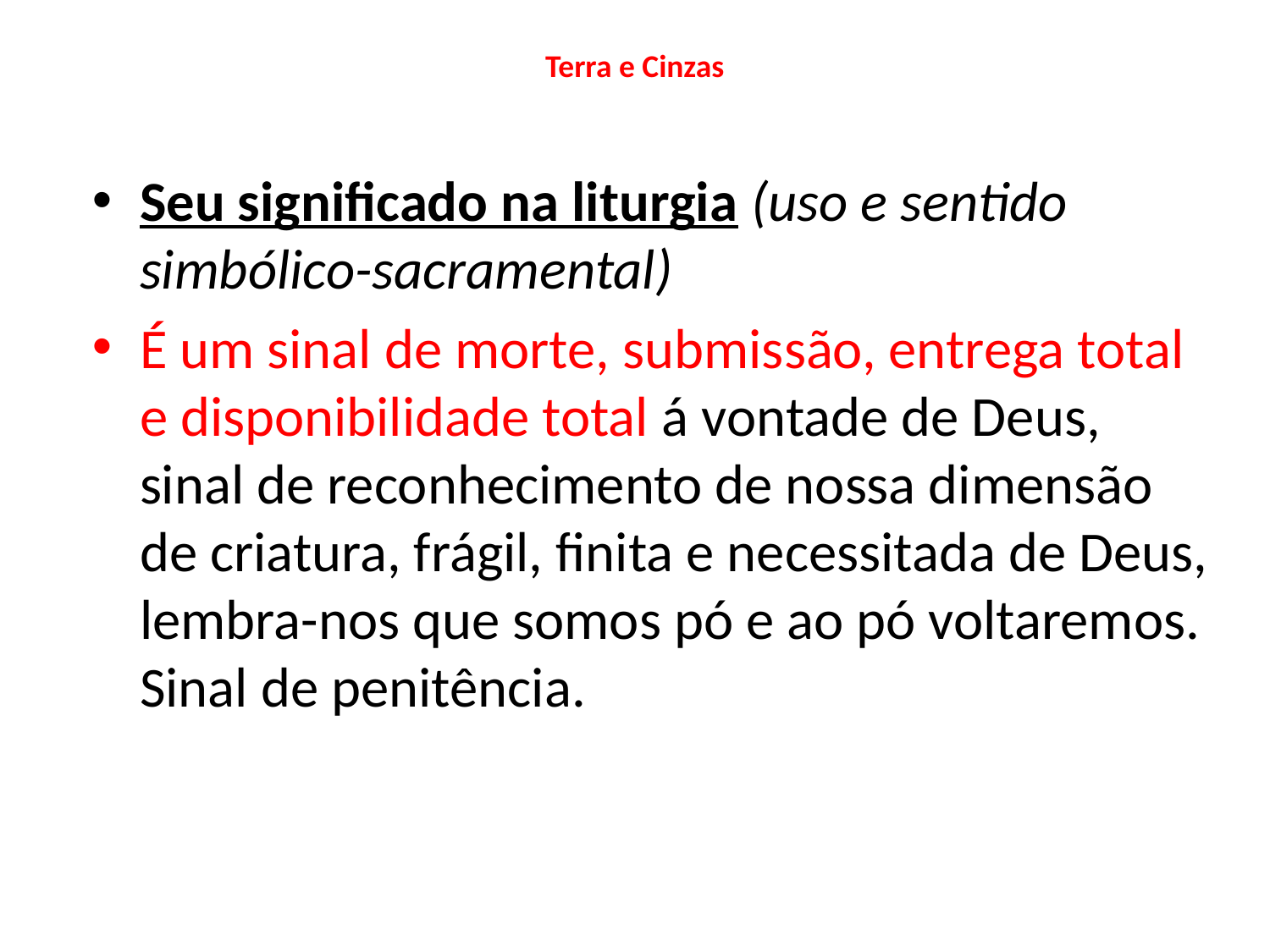

# Terra e Cinzas
Seu significado na liturgia (uso e sentido simbólico-sacramental)
É um sinal de morte, submissão, entrega total e disponibilidade total á vontade de Deus, sinal de reconhecimento de nossa dimensão de criatura, frágil, finita e necessitada de Deus, lembra-nos que somos pó e ao pó voltaremos. Sinal de penitência.